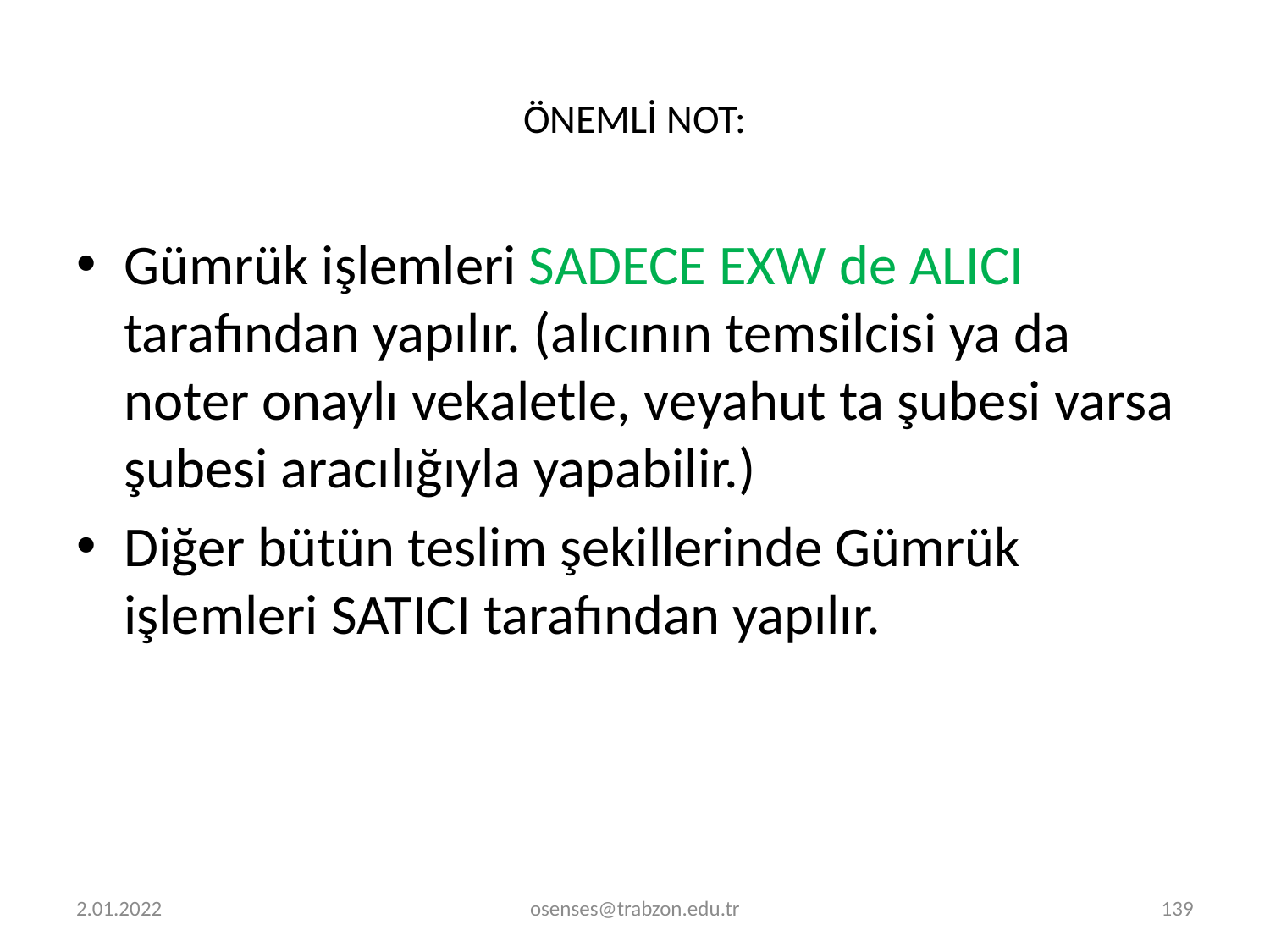

# ÖNEMLİ NOT:
Gümrük işlemleri SADECE EXW de ALICI tarafından yapılır. (alıcının temsilcisi ya da noter onaylı vekaletle, veyahut ta şubesi varsa şubesi aracılığıyla yapabilir.)
Diğer bütün teslim şekillerinde Gümrük işlemleri SATICI tarafından yapılır.
2.01.2022
osenses@trabzon.edu.tr
139